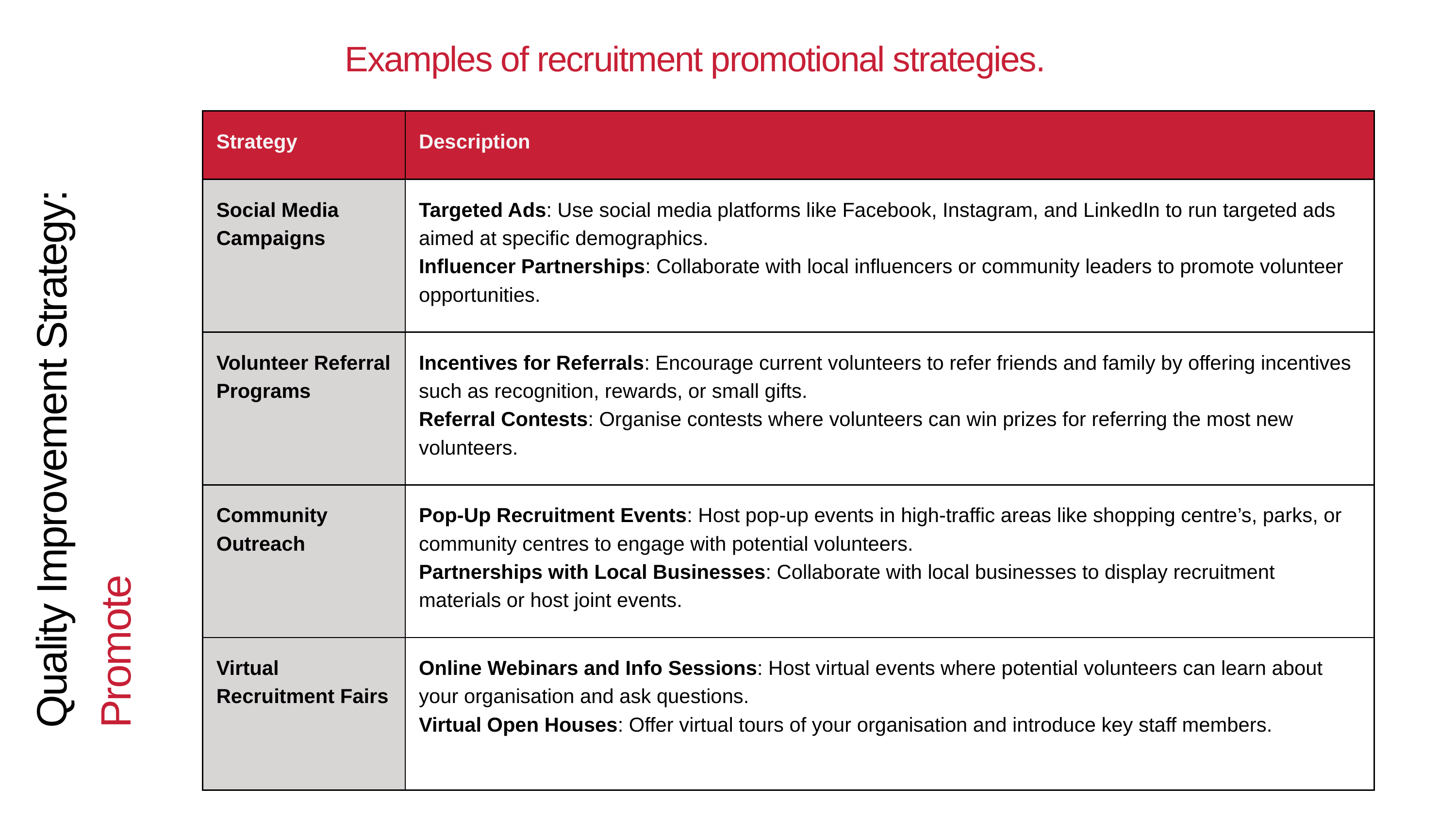

Examples of recruitment promotional strategies.

| Strategy | Description |
| --- | --- |
| Social Media Campaigns | Targeted Ads: Use social media platforms like Facebook, Instagram, and LinkedIn to run targeted ads aimed at specific demographics. Influencer Partnerships: Collaborate with local influencers or community leaders to promote volunteer opportunities. |
| Volunteer Referral Programs | Incentives for Referrals: Encourage current volunteers to refer friends and family by offering incentives such as recognition, rewards, or small gifts. Referral Contests: Organise contests where volunteers can win prizes for referring the most new volunteers. |
| Community Outreach | Pop-Up Recruitment Events: Host pop-up events in high-traffic areas like shopping centre’s, parks, or community centres to engage with potential volunteers. Partnerships with Local Businesses: Collaborate with local businesses to display recruitment materials or host joint events. |
| Virtual Recruitment Fairs | Online Webinars and Info Sessions: Host virtual events where potential volunteers can learn about your organisation and ask questions. Virtual Open Houses: Offer virtual tours of your organisation and introduce key staff members. |
Quality Improvement Strategy: Promote